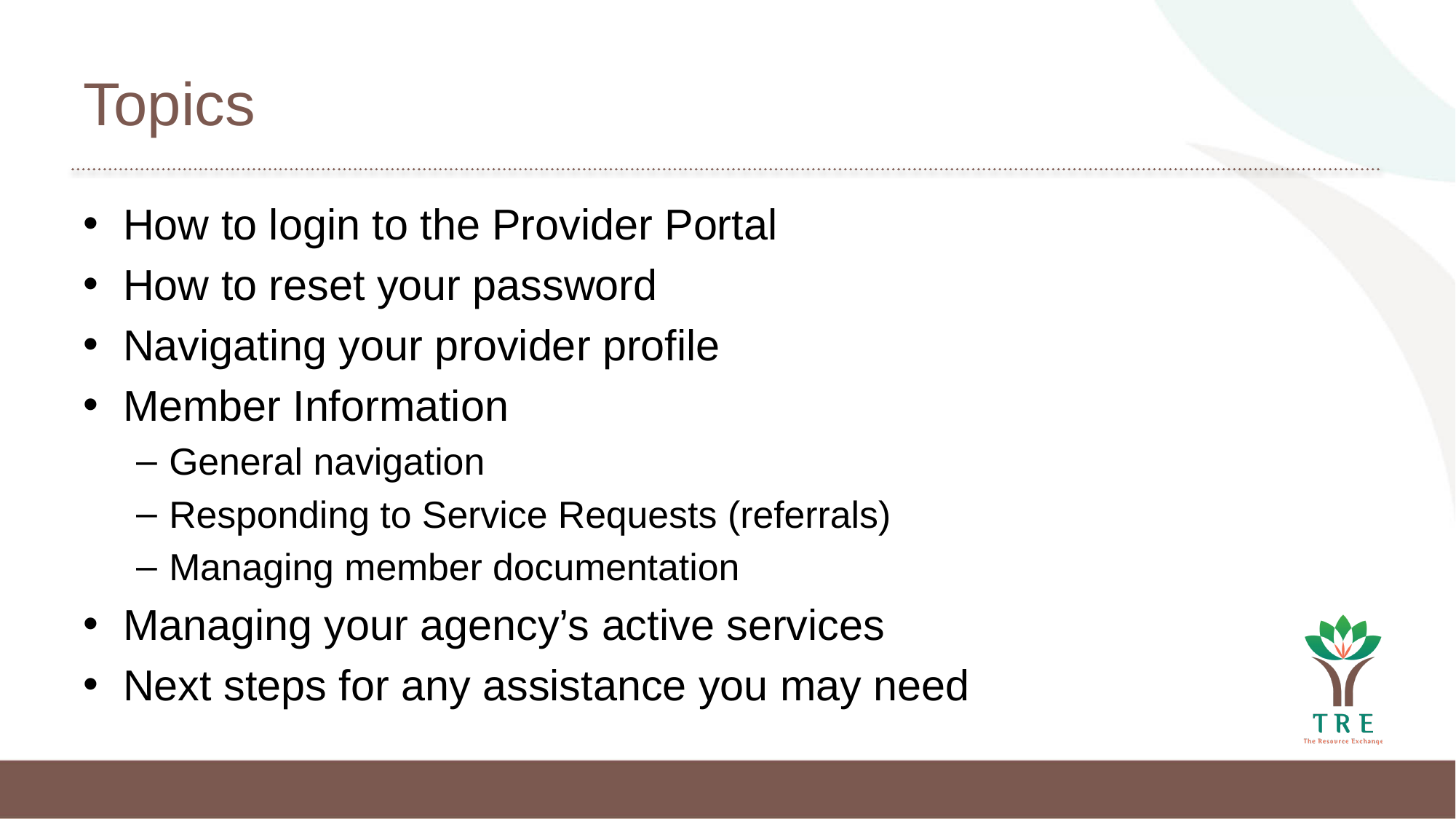

# Topics
How to login to the Provider Portal
How to reset your password
Navigating your provider profile
Member Information
General navigation
Responding to Service Requests (referrals)
Managing member documentation
Managing your agency’s active services
Next steps for any assistance you may need